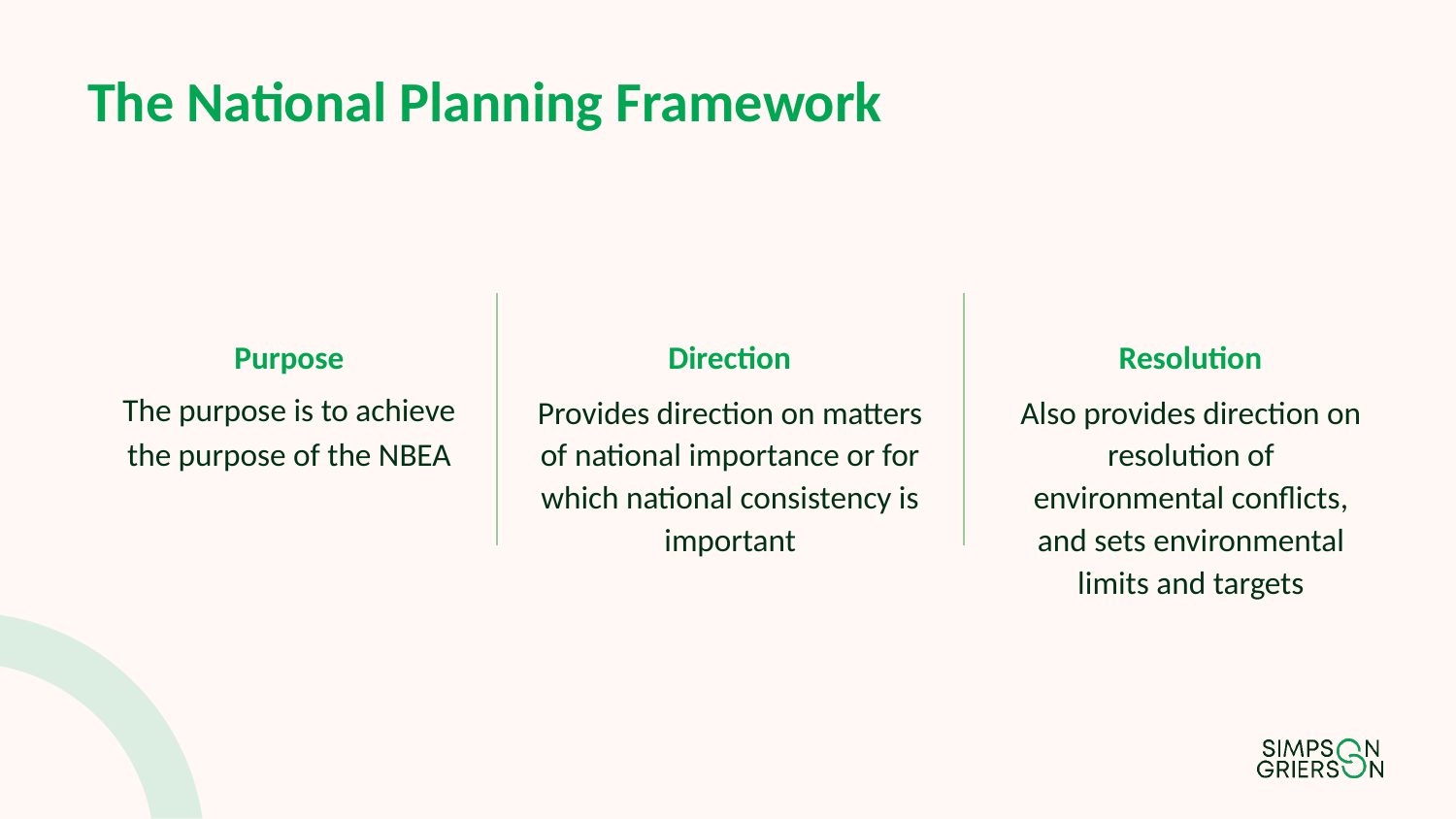

# The National Planning Framework

Purpose
The purpose is to achieve the purpose of the NBEA
Direction
Provides direction on matters of national importance or for which national consistency is important
Resolution
Also provides direction on resolution of environmental conflicts, and sets environmental limits and targets